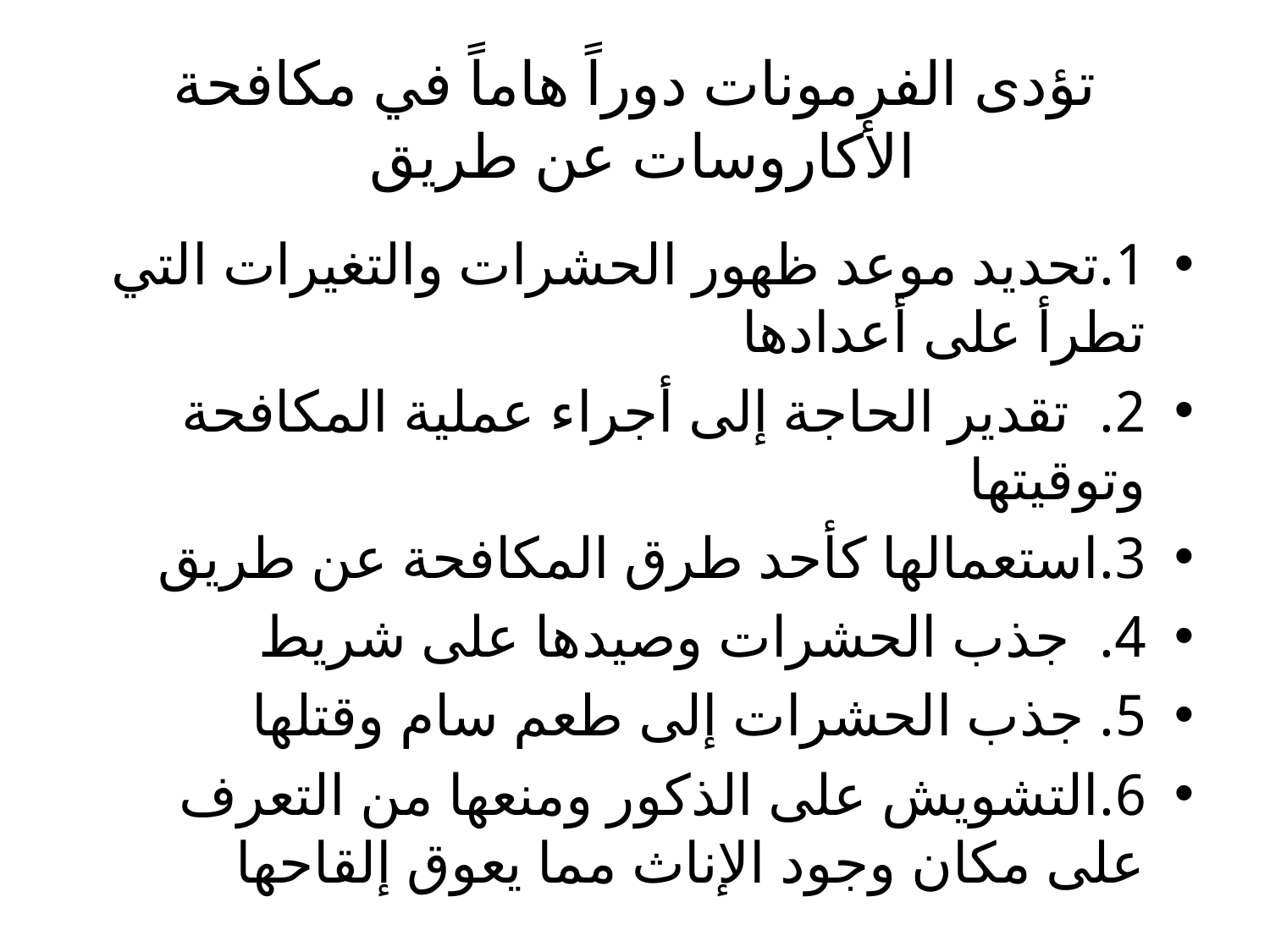

# تؤدى الفرمونات دوراً هاماً في مكافحة الأكاروسات عن طريق
1.	تحديد موعد ظهور الحشرات والتغيرات التي تطرأ على أعدادها
2.	  تقدير الحاجة إلى أجراء عملية المكافحة وتوقيتها
3.	استعمالها كأحد طرق المكافحة عن طريق
4.	  جذب الحشرات وصيدها على شريط
5.	 جذب الحشرات إلى طعم سام وقتلها
6.	التشويش على الذكور ومنعها من التعرف على مكان وجود الإناث مما يعوق إلقاحها